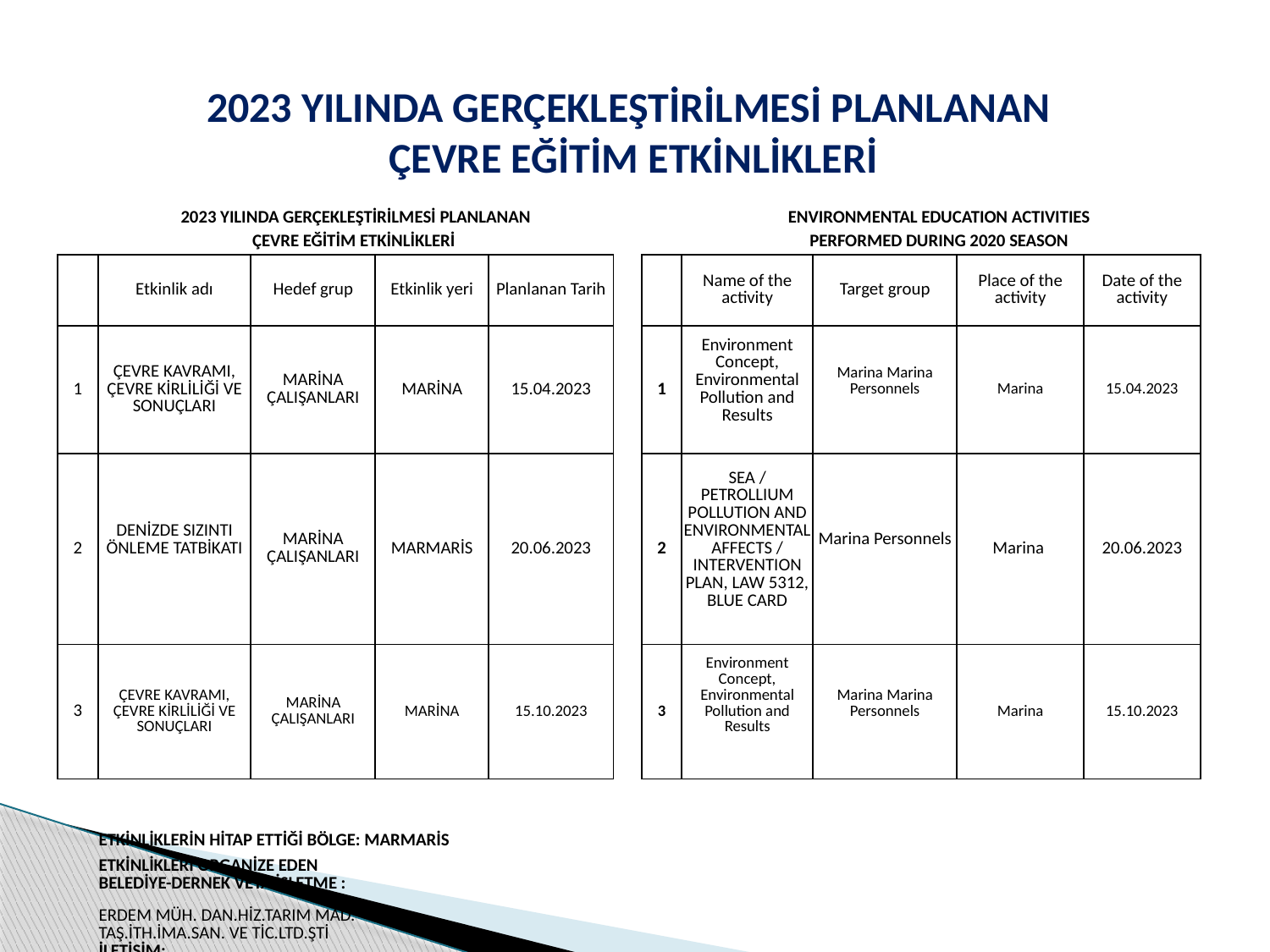

2023 YILINDA GERÇEKLEŞTİRİLMESİ PLANLANAN
 ÇEVRE EĞİTİM ETKİNLİKLERİ
|  | 2023 YILINDA GERÇEKLEŞTİRİLMESİ PLANLANAN |  |  |  |  |  | ENVIRONMENTAL EDUCATION ACTIVITIES |  |  |  |
| --- | --- | --- | --- | --- | --- | --- | --- | --- | --- | --- |
|  | ÇEVRE EĞİTİM ETKİNLİKLERİ |  |  |  |  |  | PERFORMED DURING 2020 SEASON |  |  |  |
|  | Etkinlik adı | Hedef grup | Etkinlik yeri | Planlanan Tarih |  |  | Name of the activity | Target group | Place of the activity | Date of the activity |
|  |  |  |  |  |  |  |  |  |  |  |
| 1 | ÇEVRE KAVRAMI, ÇEVRE KİRLİLİĞİ VE SONUÇLARI | MARİNA ÇALIŞANLARI | MARİNA | 15.04.2023 |  | 1 | Environment Concept, Environmental Pollution and Results | Marina Marina Personnels | Marina | 15.04.2023 |
|  |  |  |  |  |  |  |  |  |  |  |
| 2 | DENİZDE SIZINTI ÖNLEME TATBİKATI | MARİNA ÇALIŞANLARI | MARMARİS | 20.06.2023 |  | 2 | SEA / PETROLLIUM POLLUTION AND ENVIRONMENTAL AFFECTS / INTERVENTION PLAN, LAW 5312, BLUE CARD | Marina Personnels | Marina | 20.06.2023 |
| 3 | ÇEVRE KAVRAMI, ÇEVRE KİRLİLİĞİ VE SONUÇLARI | MARİNA ÇALIŞANLARI | MARİNA | 15.10.2023 |  | 3 | Environment Concept, Environmental Pollution and Results | Marina Marina Personnels | Marina | 15.10.2023 |
|  |  |  |  |  |  |  |  |  |  |  |
|  |  |  |  |  |  |  |  |  |  |  |
|  | ETKİNLİKLERİN HİTAP ETTİĞİ BÖLGE: MARMARİS |  |  |  |  |  |  |  |  |  |
|  | ETKİNLİKLERİ ORGANİZE EDEN BELEDİYE-DERNEK VEYA İŞLETME : |  |  |  |  |  |  |  |  |  |
|  | ERDEM MÜH. DAN.HİZ.TARIM MAD. TAŞ.İTH.İMA.SAN. VE TİC.LTD.ŞTİ İLETİŞİM: Barbaros Koç |  |  |  |  |  |  |  |  |  |
|  |  |  |  |  |  |  |  |  |  |  |
|  |  |  |  |  |  |  |  |  |  |  |